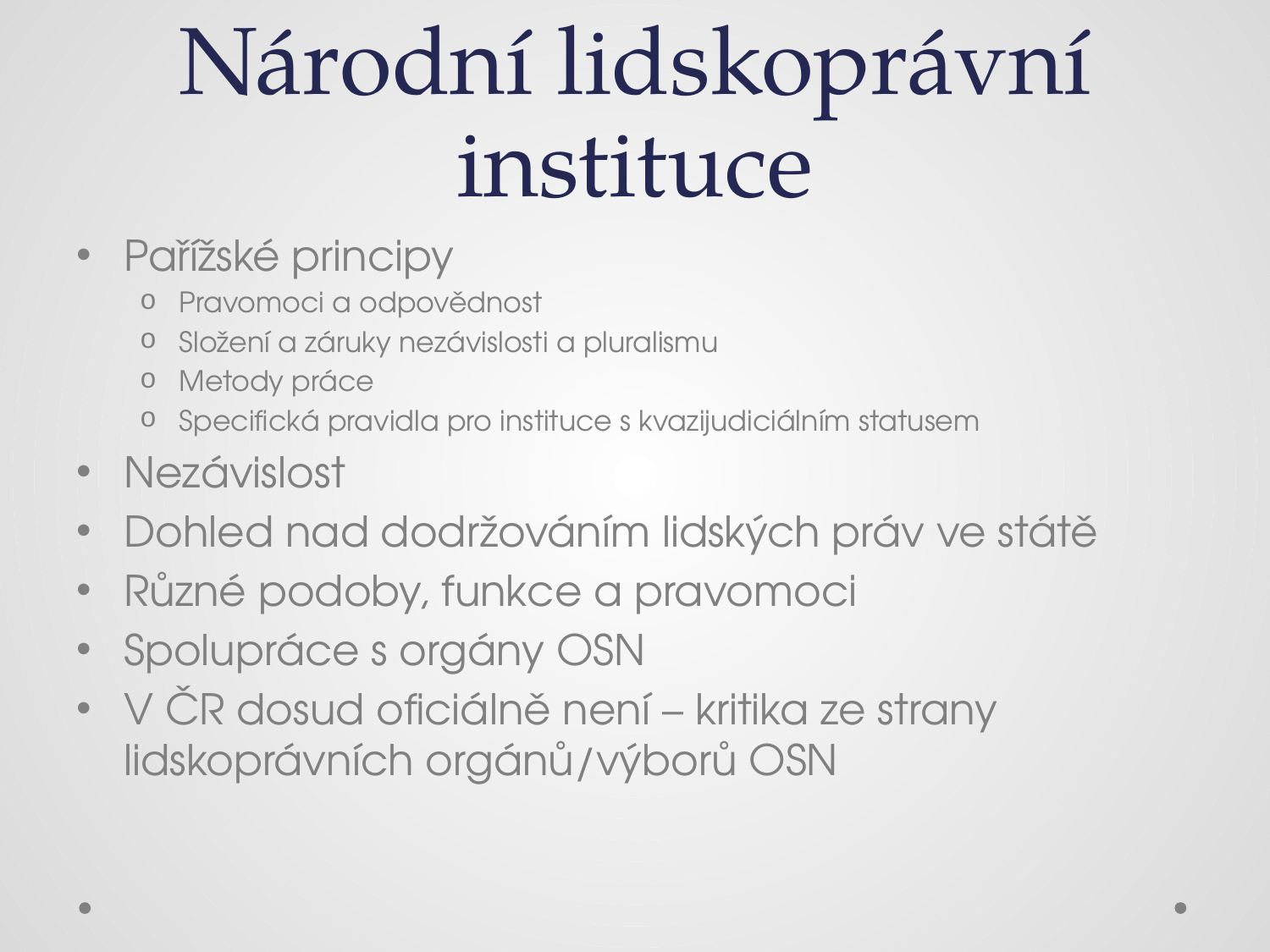

# Národní lidskoprávní instituce
Pařížské principy
Pravomoci a odpovědnost
Složení a záruky nezávislosti a pluralismu
Metody práce
Specifická pravidla pro instituce s kvazijudiciálním statusem
Nezávislost
Dohled nad dodržováním lidských práv ve státě
Různé podoby, funkce a pravomoci
Spolupráce s orgány OSN
V ČR dosud oficiálně není – kritika ze strany lidskoprávních orgánů/výborů OSN